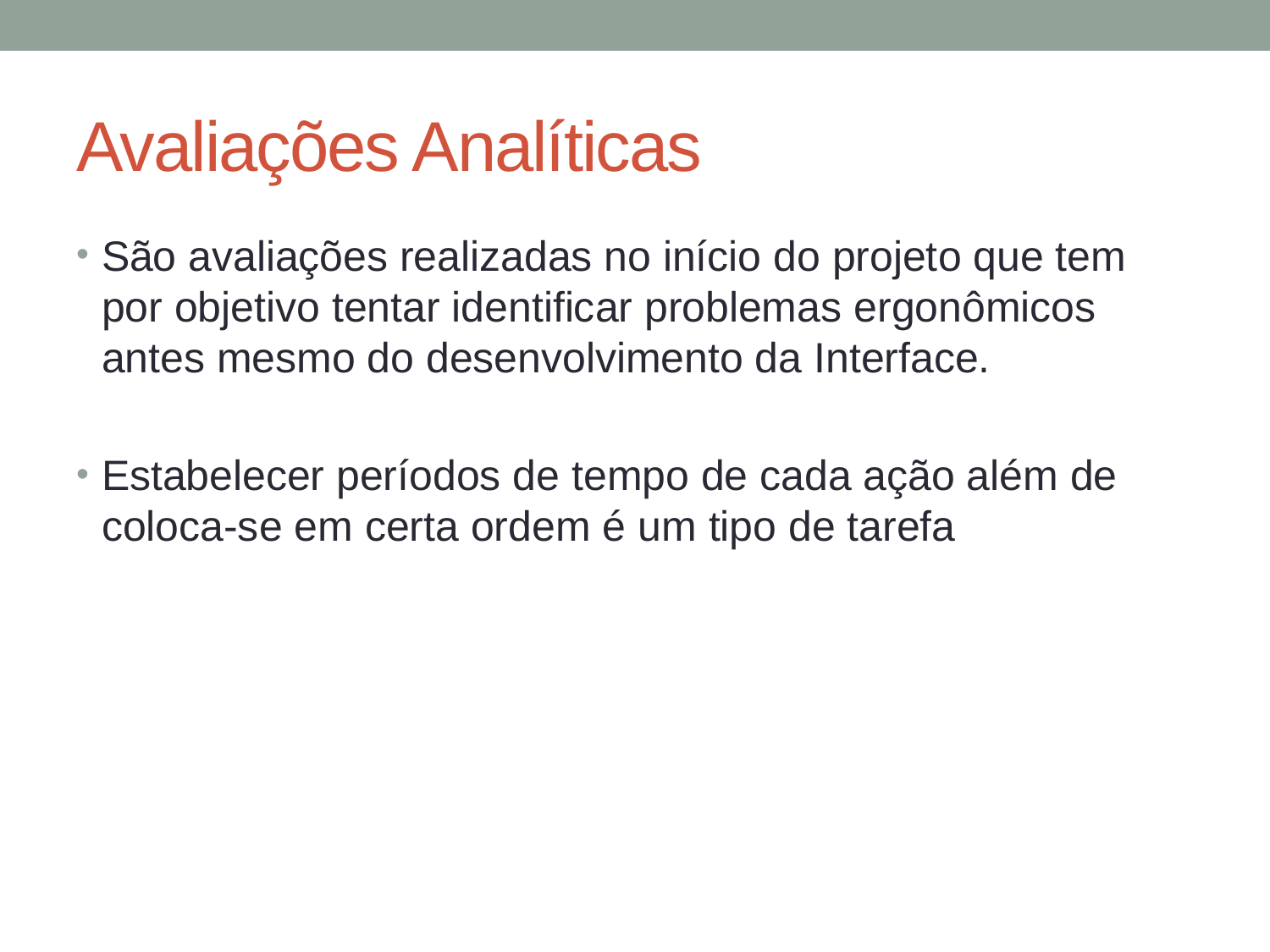

# Avaliações Analíticas
São avaliações realizadas no início do projeto que tem por objetivo tentar identificar problemas ergonômicos antes mesmo do desenvolvimento da Interface.

Estabelecer períodos de tempo de cada ação além de coloca-se em certa ordem é um tipo de tarefa